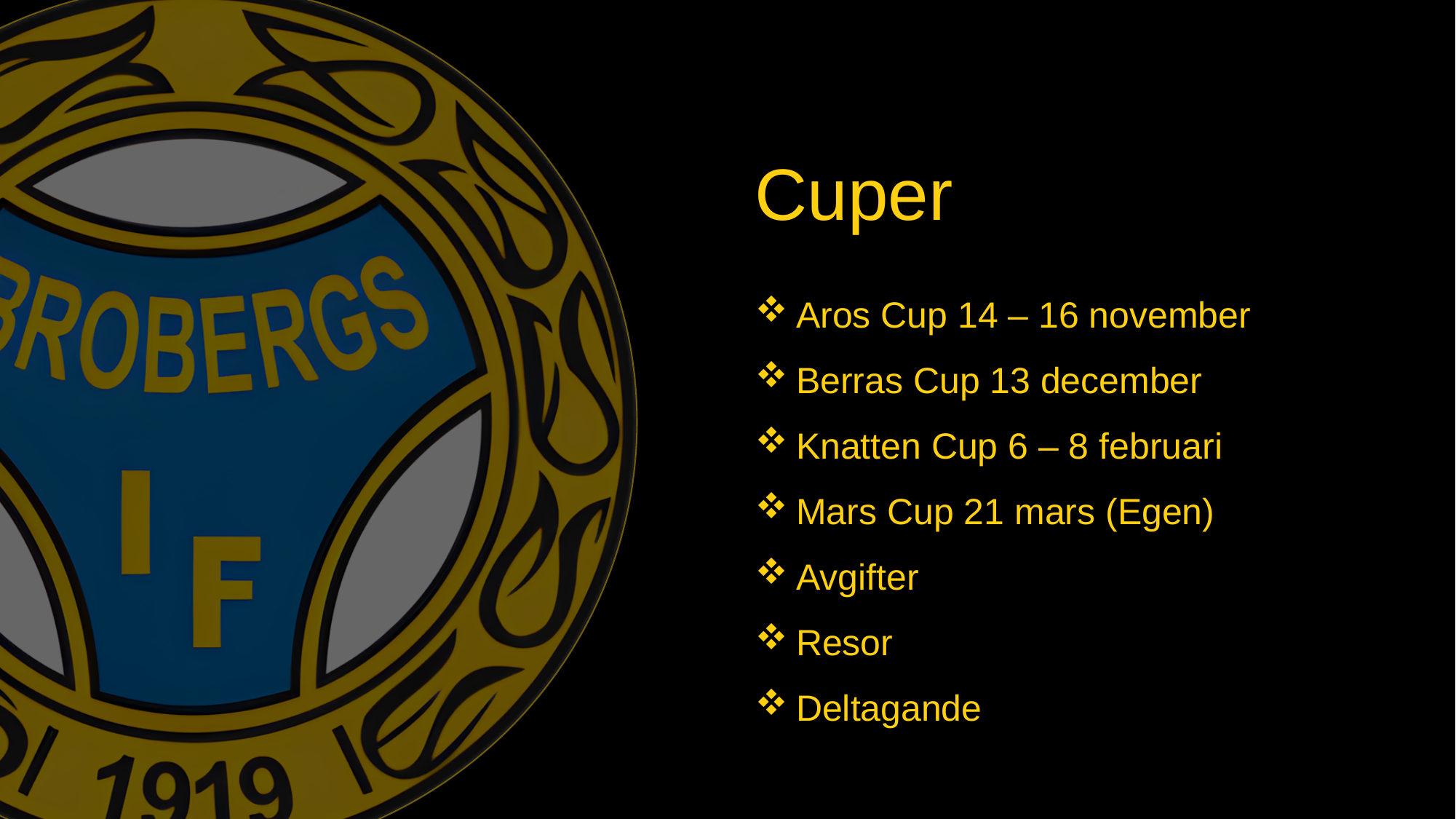

Cuper
Aros Cup 14 – 16 november
Berras Cup 13 december
Knatten Cup 6 – 8 februari
Mars Cup 21 mars (Egen)
Avgifter
Resor
Deltagande